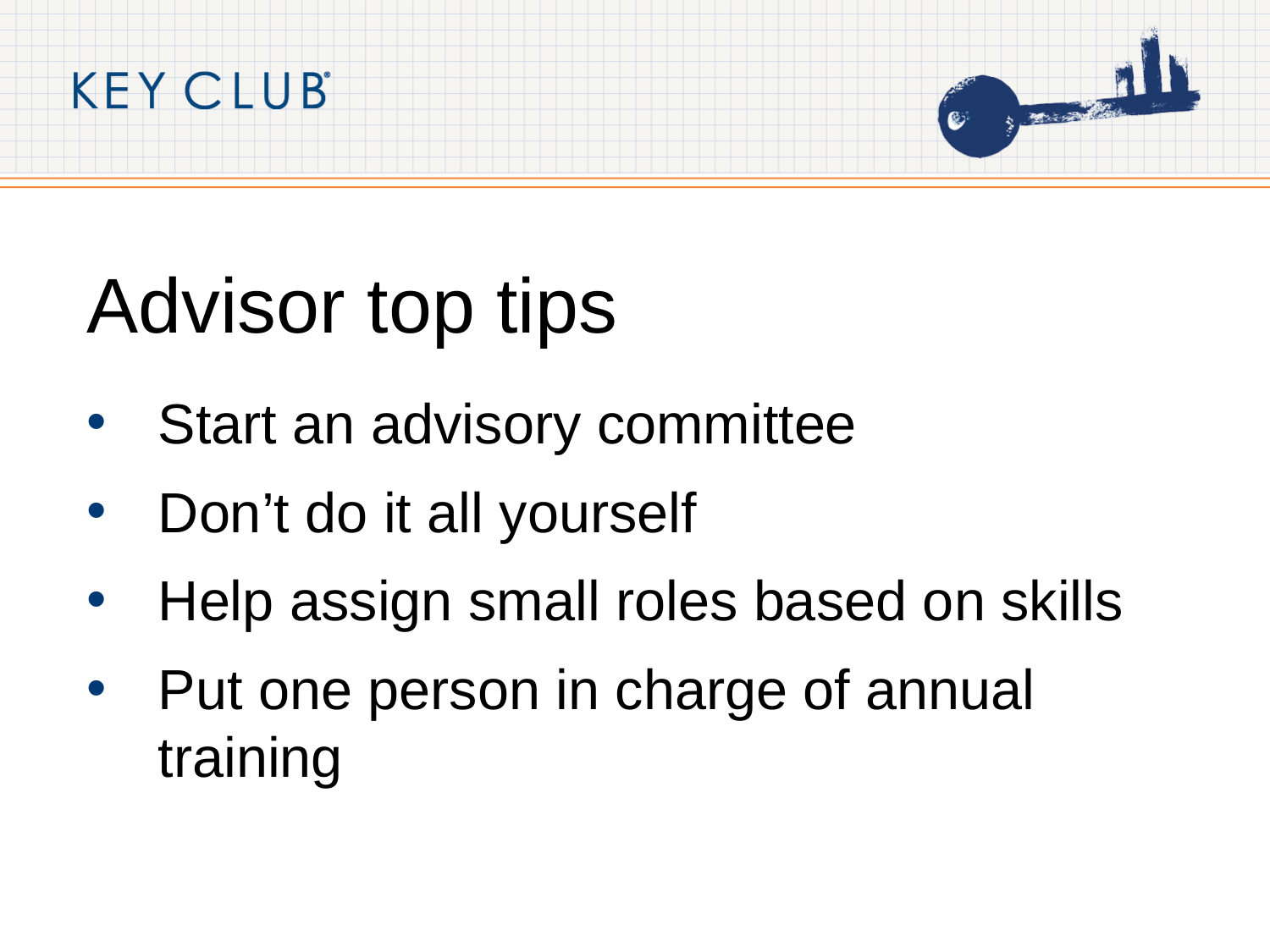

# Advisor top tips
Start an advisory committee
Don’t do it all yourself
Help assign small roles based on skills
Put one person in charge of annual training